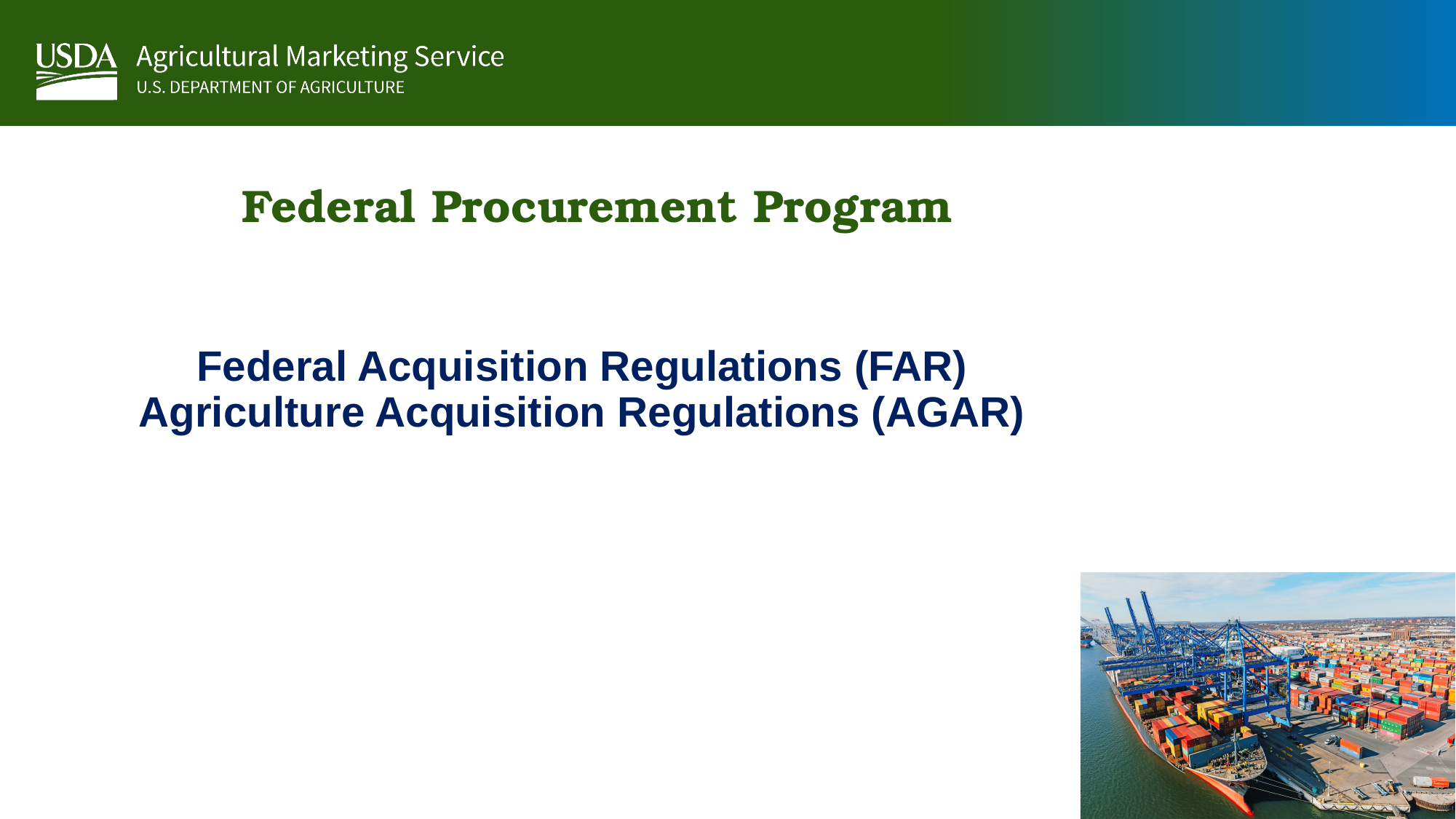

# Federal Procurement Program
Federal Acquisition Regulations (FAR)
Agriculture Acquisition Regulations (AGAR)